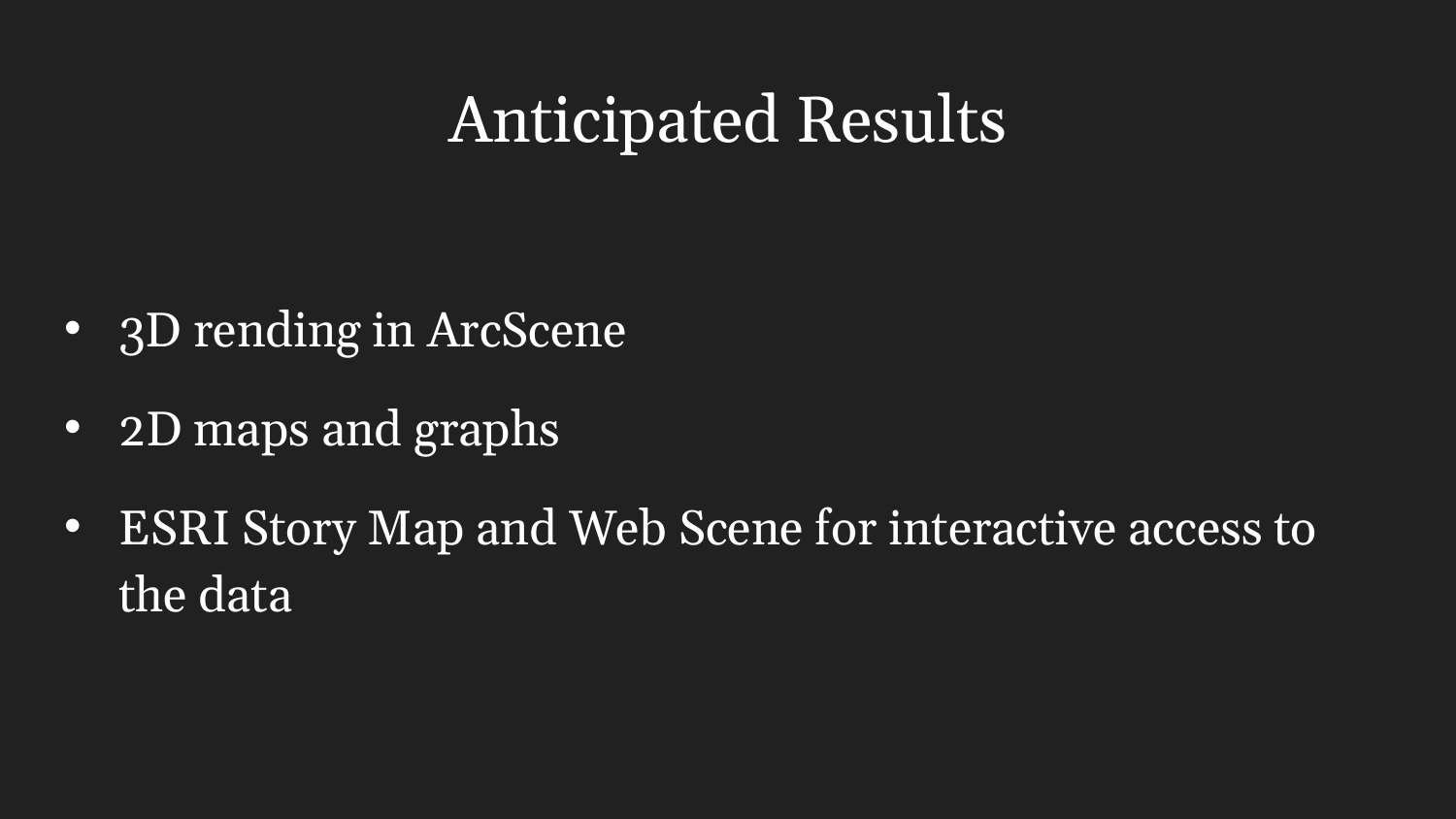

# Anticipated Results
3D rending in ArcScene
2D maps and graphs
ESRI Story Map and Web Scene for interactive access to the data